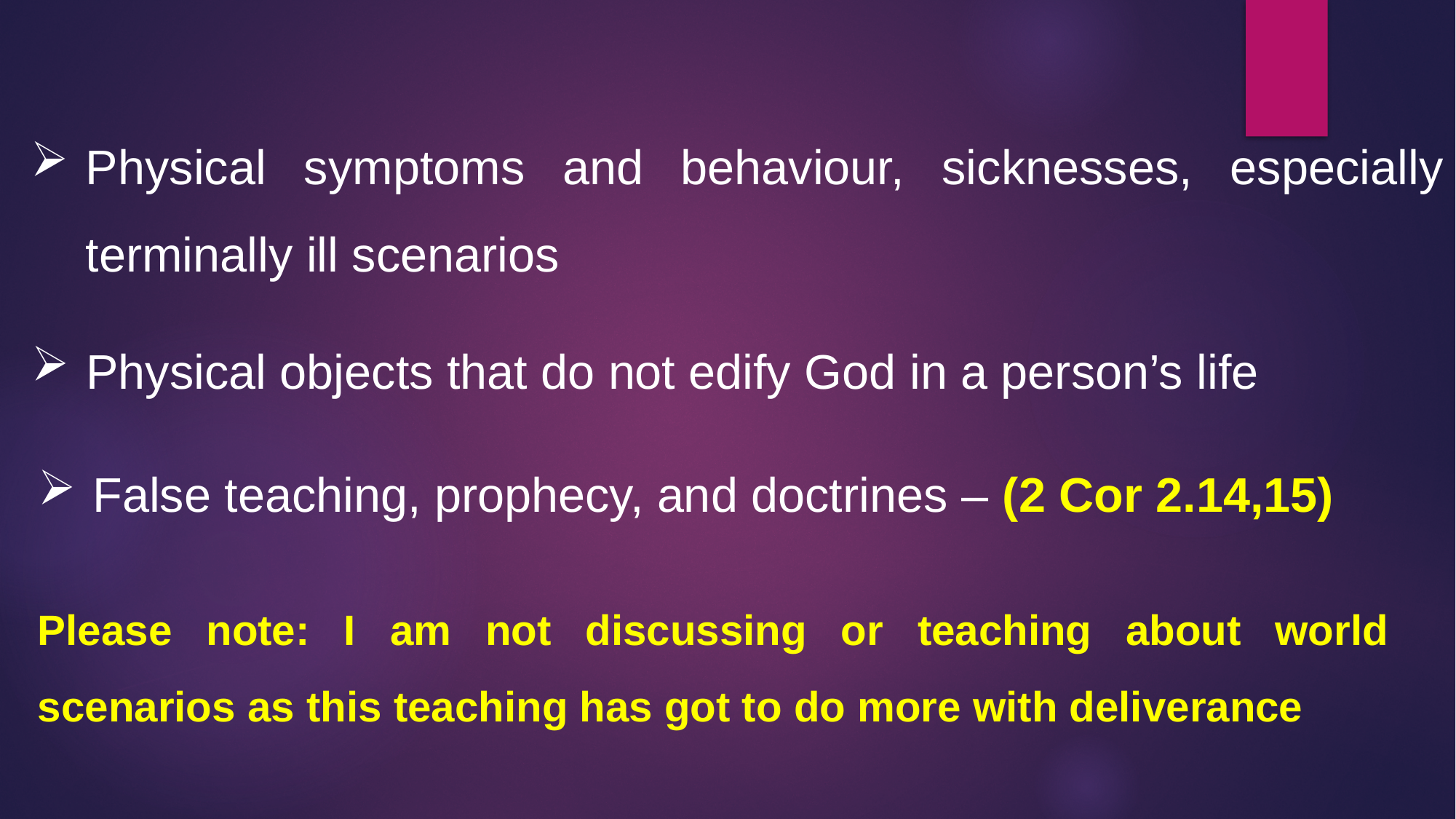

Physical symptoms and behaviour, sicknesses, especially terminally ill scenarios
Physical objects that do not edify God in a person’s life
False teaching, prophecy, and doctrines – (2 Cor 2.14,15)
Please note: I am not discussing or teaching about world scenarios as this teaching has got to do more with deliverance